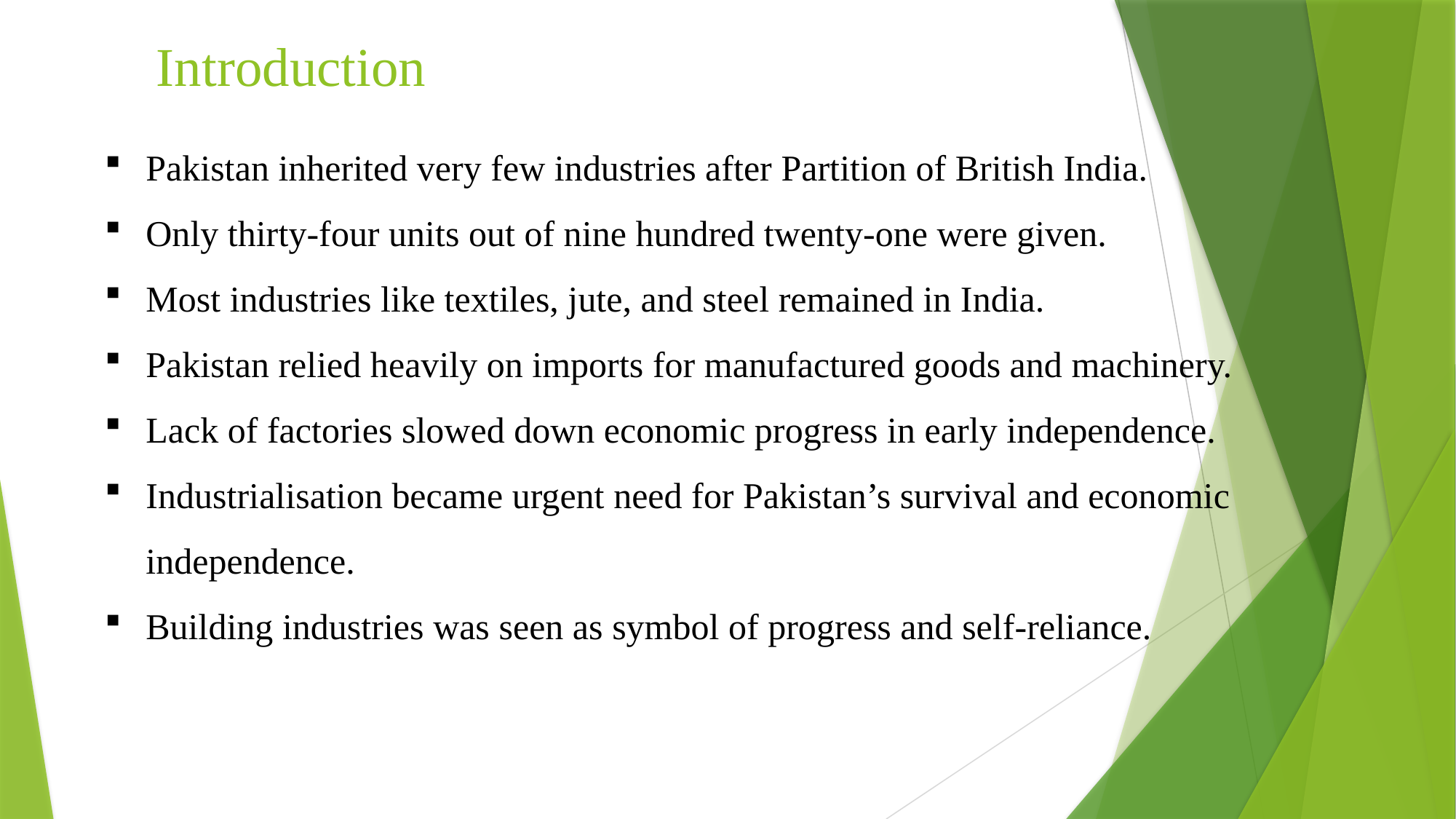

# Introduction
Pakistan inherited very few industries after Partition of British India.
Only thirty-four units out of nine hundred twenty-one were given.
Most industries like textiles, jute, and steel remained in India.
Pakistan relied heavily on imports for manufactured goods and machinery.
Lack of factories slowed down economic progress in early independence.
Industrialisation became urgent need for Pakistan’s survival and economic independence.
Building industries was seen as symbol of progress and self-reliance.